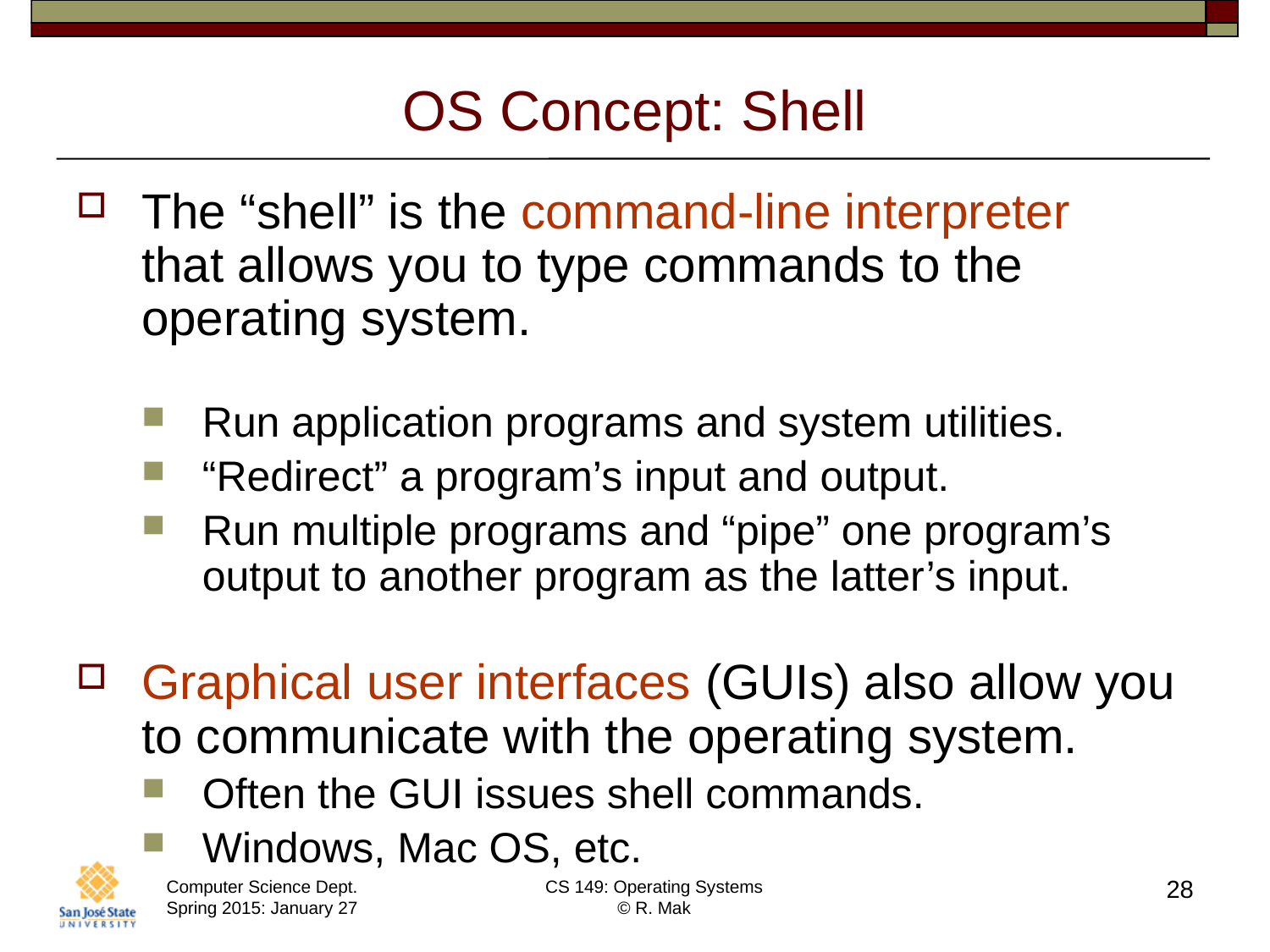

# OS Concept: Shell
The “shell” is the command-line interpreter
that allows you to type commands to the operating system.

Run application programs and system utilities.
“Redirect” a program’s input and output.
Run multiple programs and “pipe” one program’s output to another program as the latter’s input.

Graphical user interfaces (GUIs) also allow you
to communicate with the operating system.
Often the GUI issues shell commands.
Windows, Mac OS, etc.
28